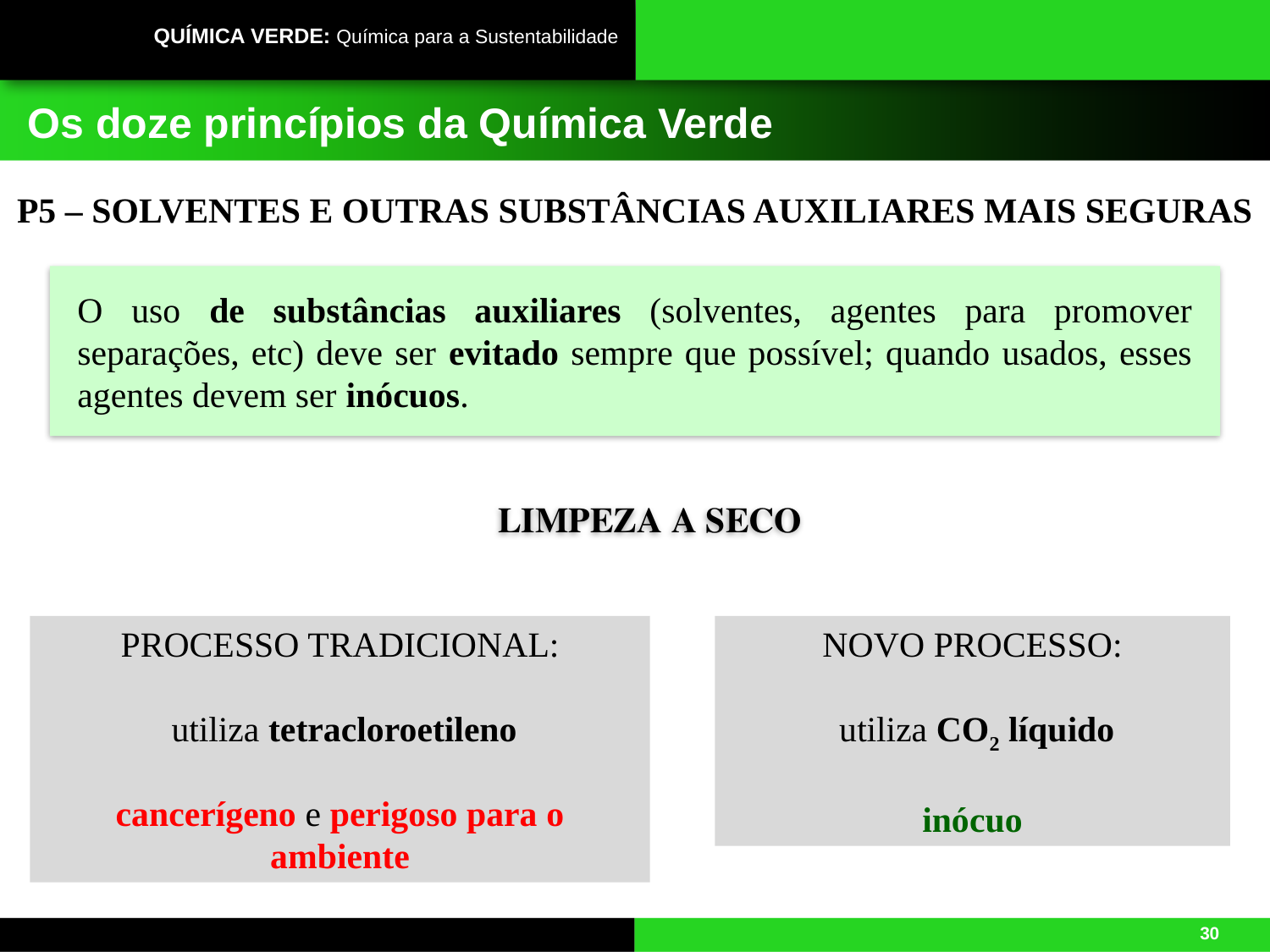

# Os doze princípios da Química Verde
P5 – SOLVENTES E OUTRAS SUBSTÂNCIAS AUXILIARES MAIS SEGURAS

O uso de substâncias auxiliares (solventes, agentes para promover separações, etc) deve ser evitado sempre que possível; quando usados, esses agentes devem ser inócuos.
LIMPEZA A SECO
PROCESSO TRADICIONAL:

 utiliza tetracloroetileno

cancerígeno e perigoso para o ambiente
NOVO PROCESSO:

 utiliza CO2 líquido

inócuo